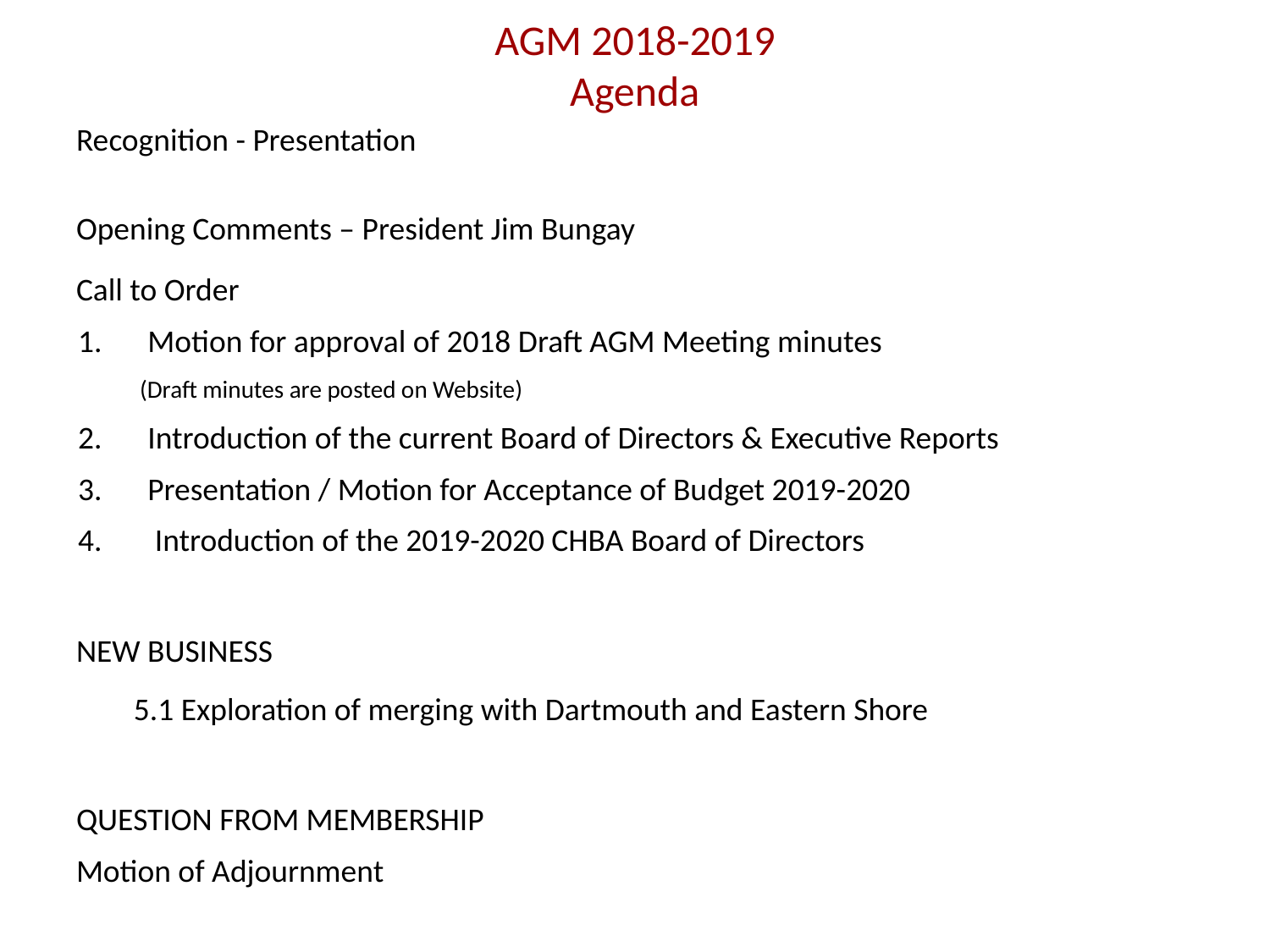

# AGM 2018-2019 Agenda
Recognition - Presentation

Opening Comments – President Jim Bungay

Call to Order
Motion for approval of 2018 Draft AGM Meeting minutes
(Draft minutes are posted on Website)
Introduction of the current Board of Directors & Executive Reports
Presentation / Motion for Acceptance of Budget 2019-2020
 Introduction of the 2019-2020 CHBA Board of Directors

NEW BUSINESS
        5.1 Exploration of merging with Dartmouth and Eastern Shore

QUESTION FROM MEMBERSHIP
Motion of Adjournment